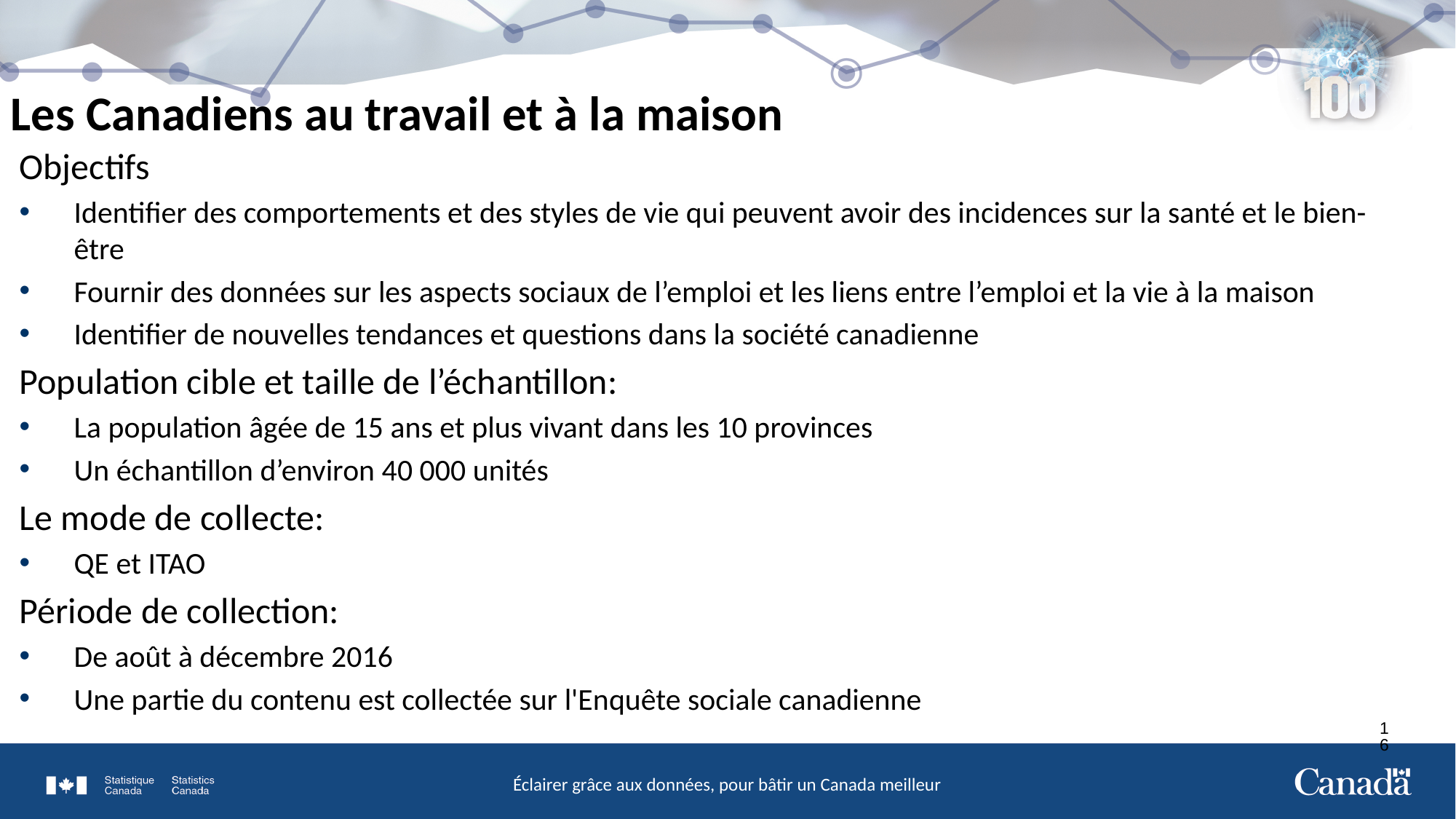

# Les Canadiens au travail et à la maison
Objectifs
Identifier des comportements et des styles de vie qui peuvent avoir des incidences sur la santé et le bien-être
Fournir des données sur les aspects sociaux de l’emploi et les liens entre l’emploi et la vie à la maison
Identifier de nouvelles tendances et questions dans la société canadienne
Population cible et taille de l’échantillon:
La population âgée de 15 ans et plus vivant dans les 10 provinces
Un échantillon d’environ 40 000 unités
Le mode de collecte:
QE et ITAO
Période de collection:
De août à décembre 2016
Une partie du contenu est collectée sur l'Enquête sociale canadienne

16